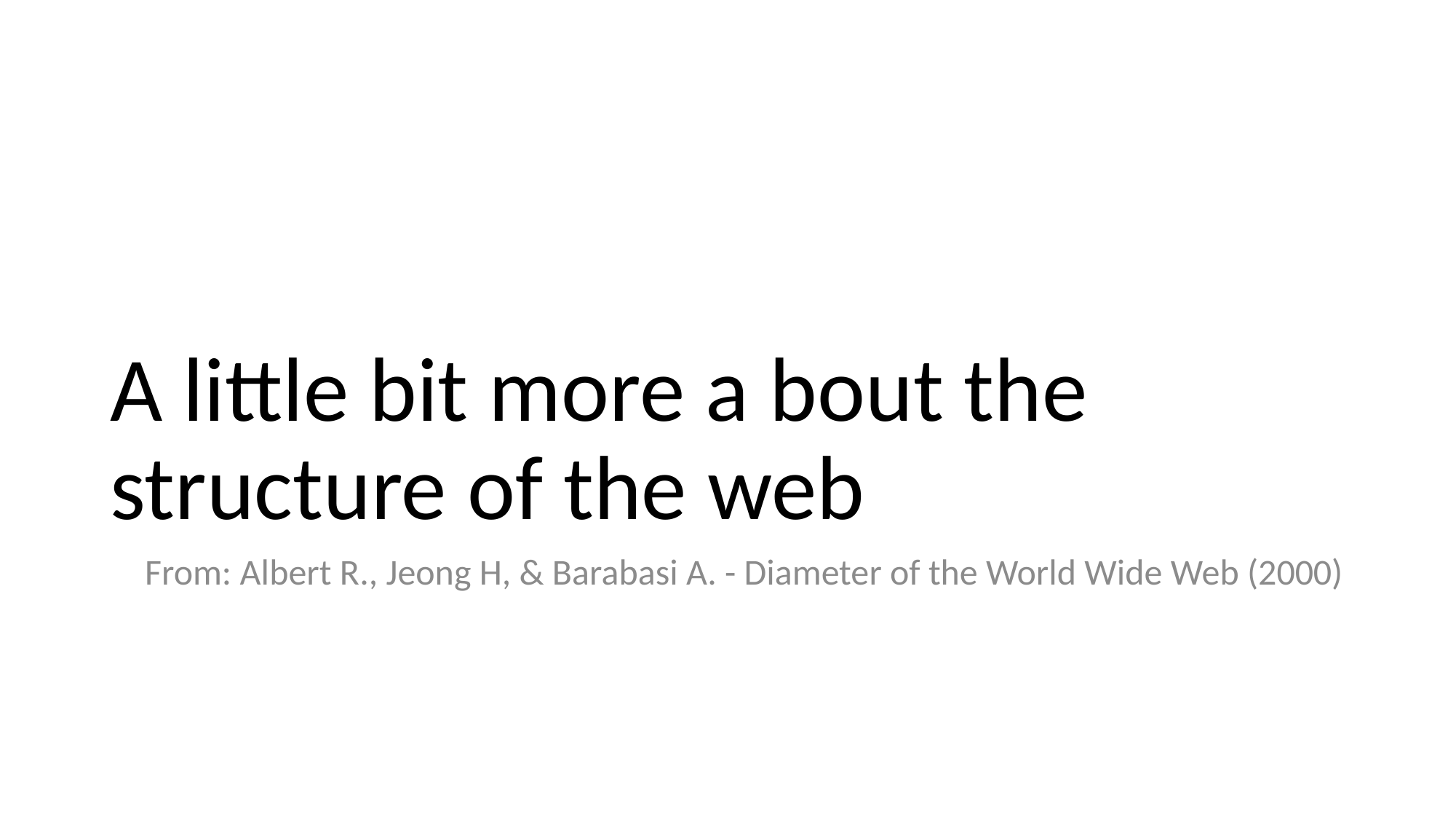

# A little bit more a bout the structure of the web
From: Albert R., Jeong H, & Barabasi A. - Diameter of the World Wide Web (2000)